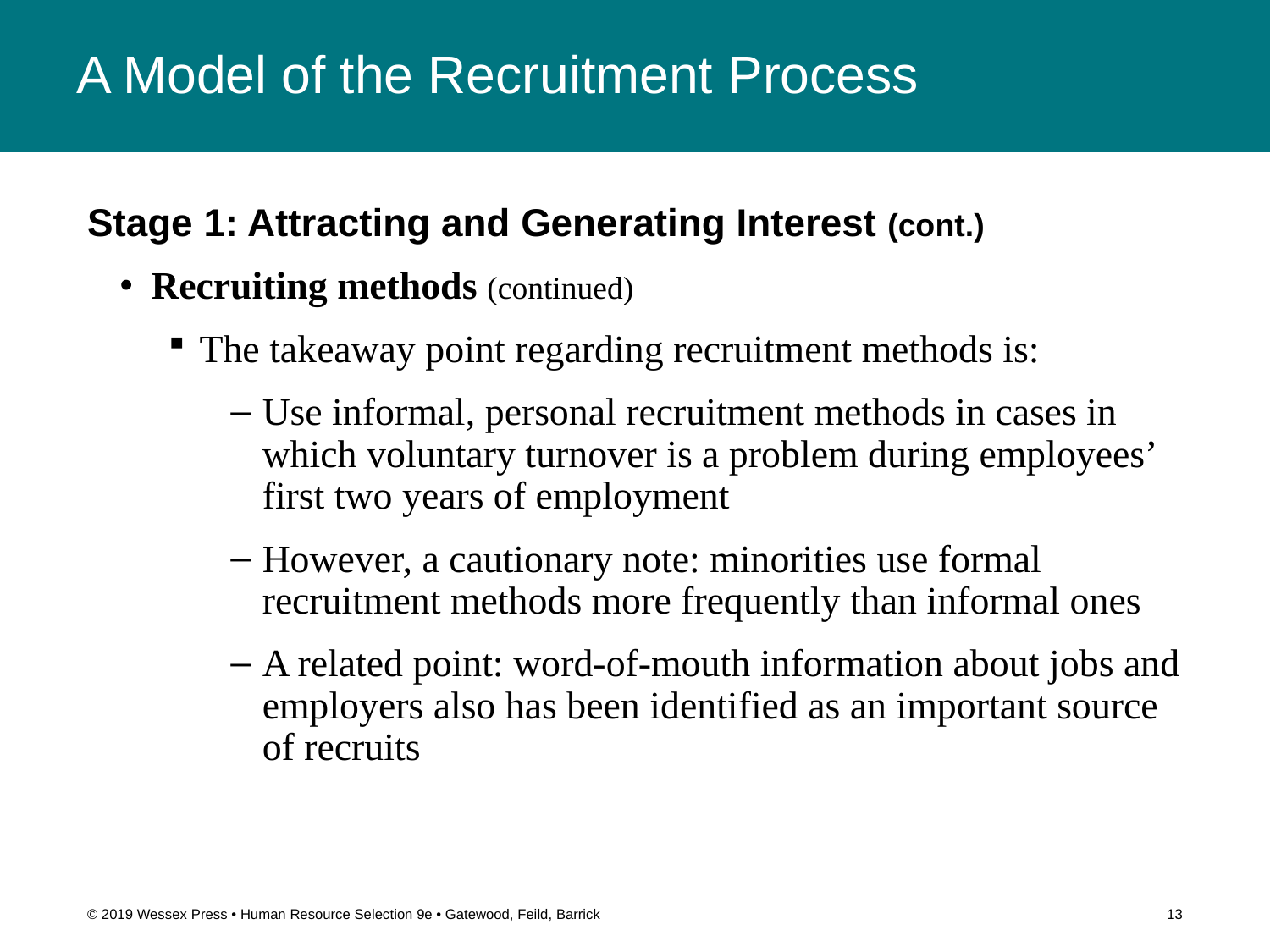

# A Model of the Recruitment Process
Stage 1: Attracting and Generating Interest (cont.)
Recruiting methods (continued)
The takeaway point regarding recruitment methods is:
Use informal, personal recruitment methods in cases in which voluntary turnover is a problem during employees’ first two years of employment
However, a cautionary note: minorities use formal recruitment methods more frequently than informal ones
A related point: word-of-mouth information about jobs and employers also has been identified as an important source of recruits
© 2019 Wessex Press • Human Resource Selection 9e • Gatewood, Feild, Barrick
13